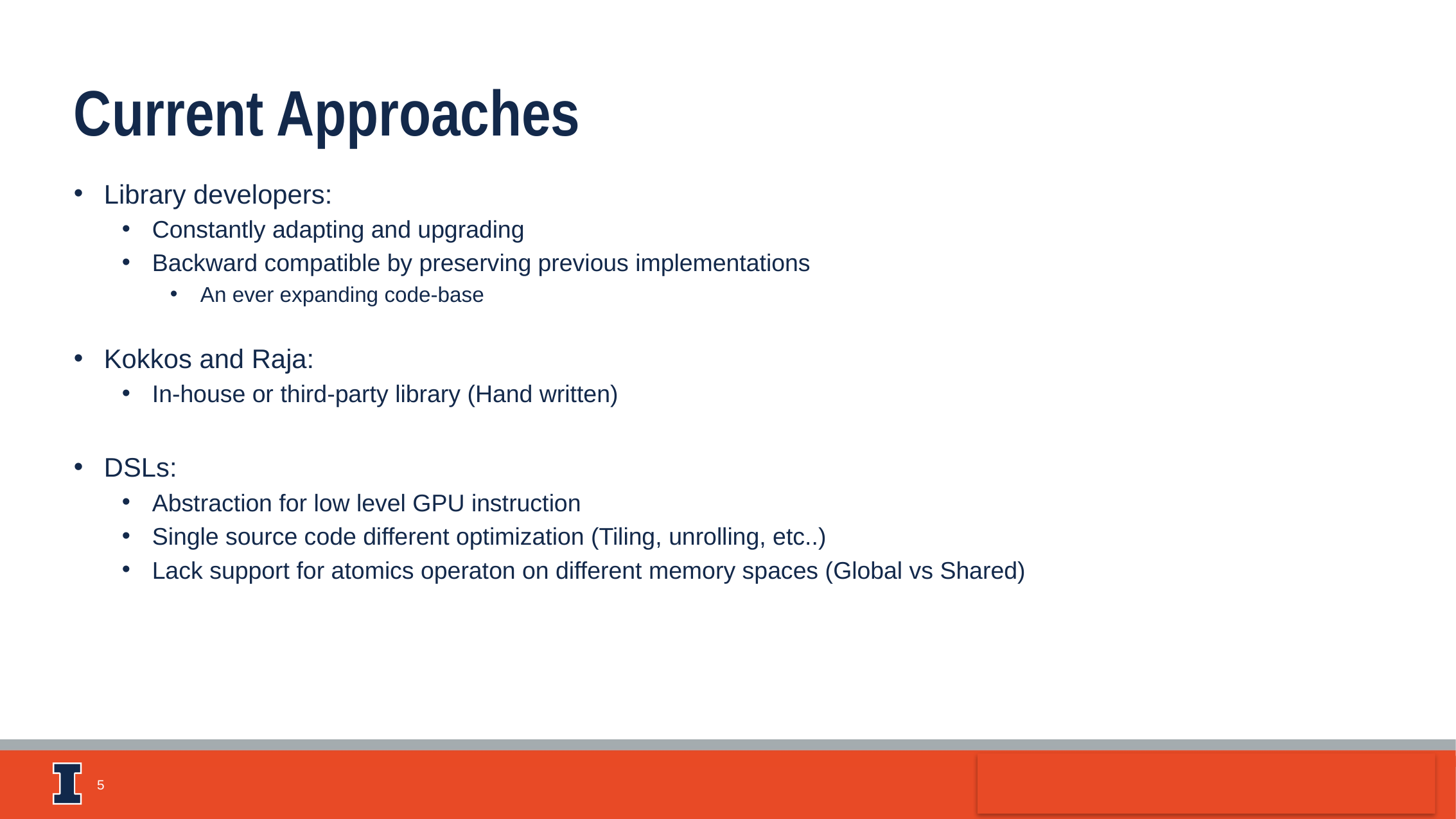

Current Approaches
Library developers:
Constantly adapting and upgrading
Backward compatible by preserving previous implementations
An ever expanding code-base

Kokkos and Raja:
In-house or third-party library (Hand written)

DSLs:
Abstraction for low level GPU instruction
Single source code different optimization (Tiling, unrolling, etc..)
Lack support for atomics operaton on different memory spaces (Global vs Shared)

5